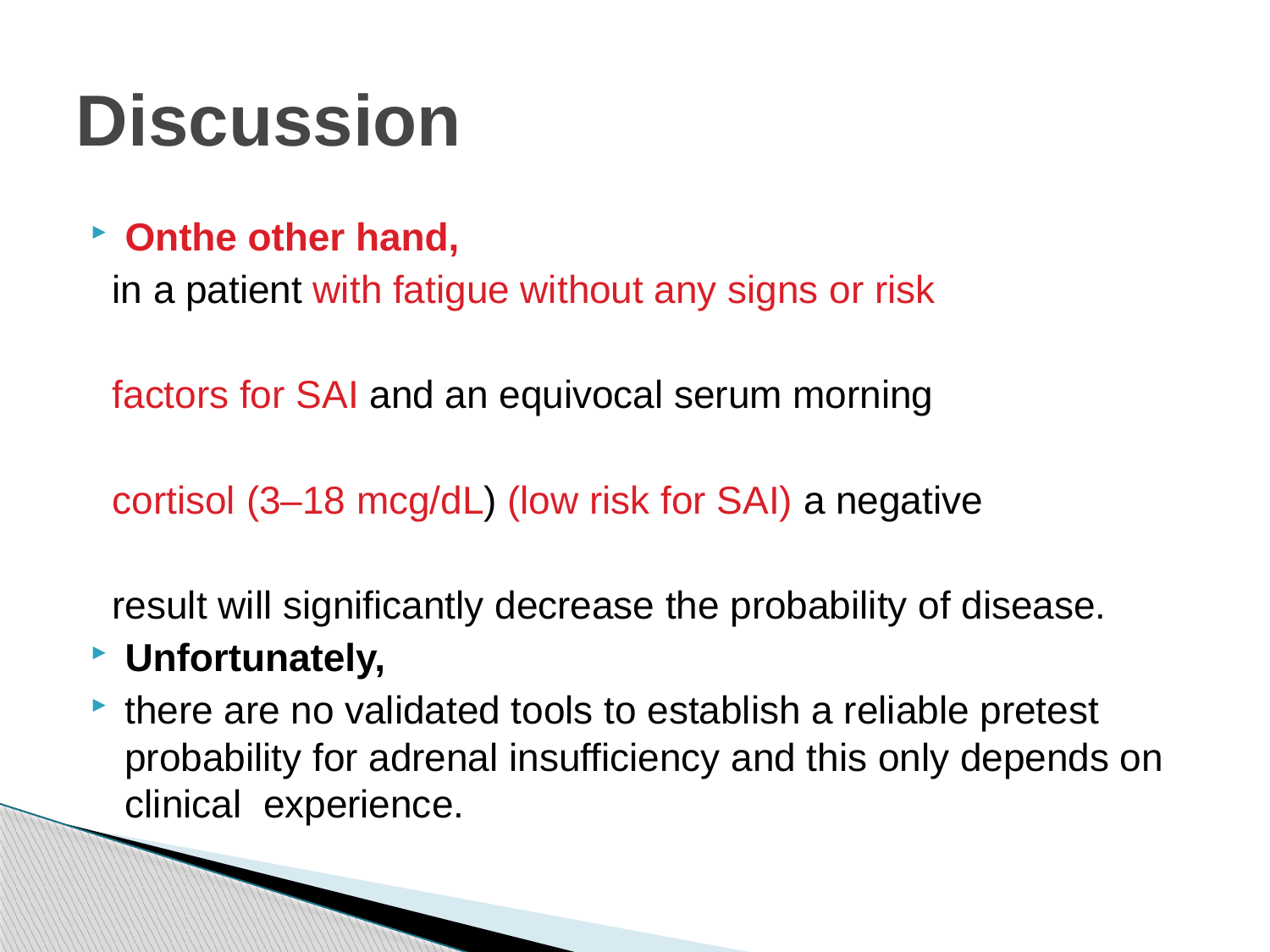

# Discussion
Onthe other hand,
  in a patient with fatigue without any signs or risk

  factors for SAI and an equivocal serum morning

  cortisol (3–18 mcg/dL) (low risk for SAI) a negative

  result will significantly decrease the probability of disease.
Unfortunately,
there are no validated tools to establish a reliable pretest probability for adrenal insufficiency and this only depends on clinical  experience.